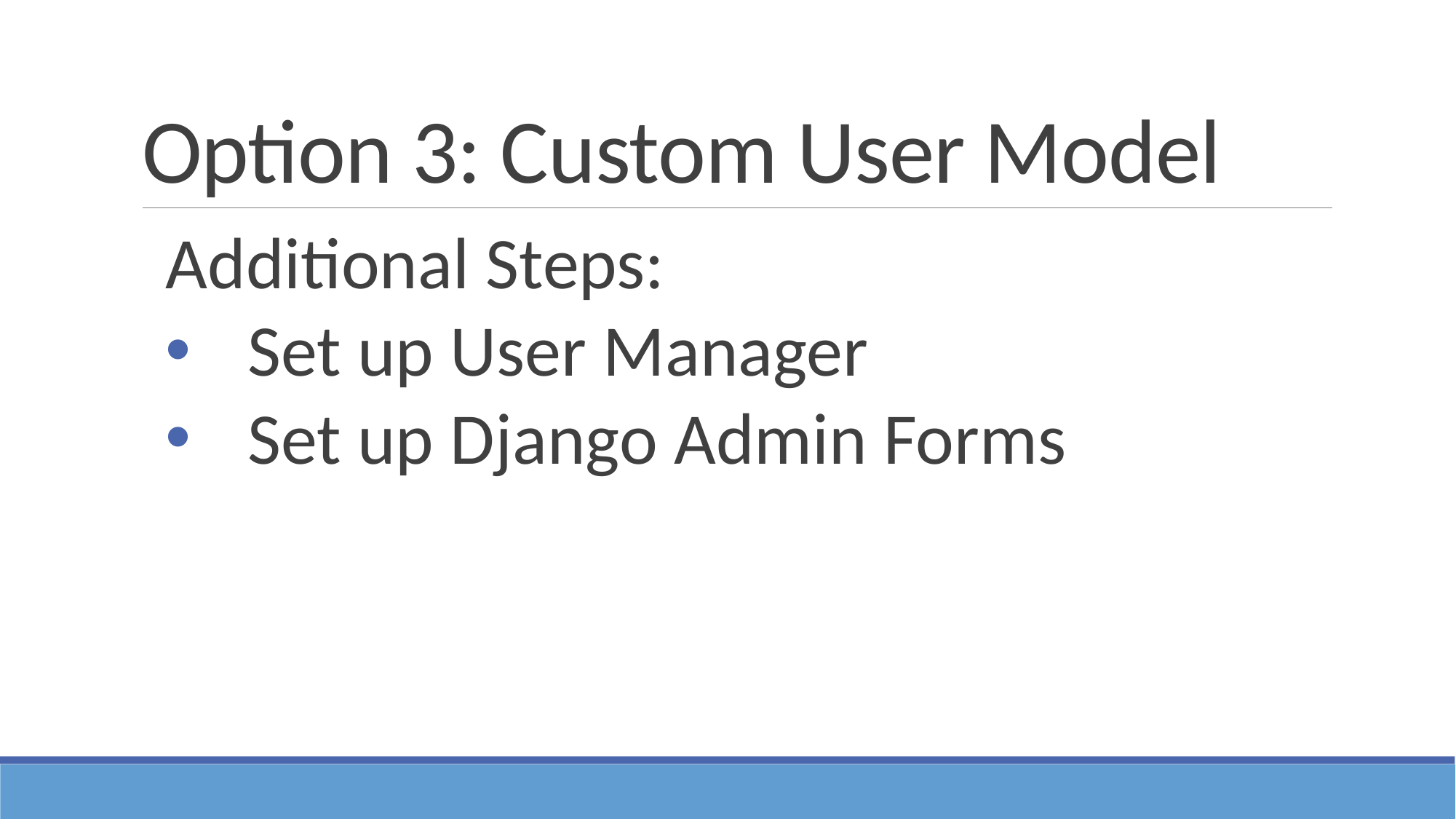

# Option 3: Custom User Model
Additional Steps:
Set up User Manager
Set up Django Admin Forms